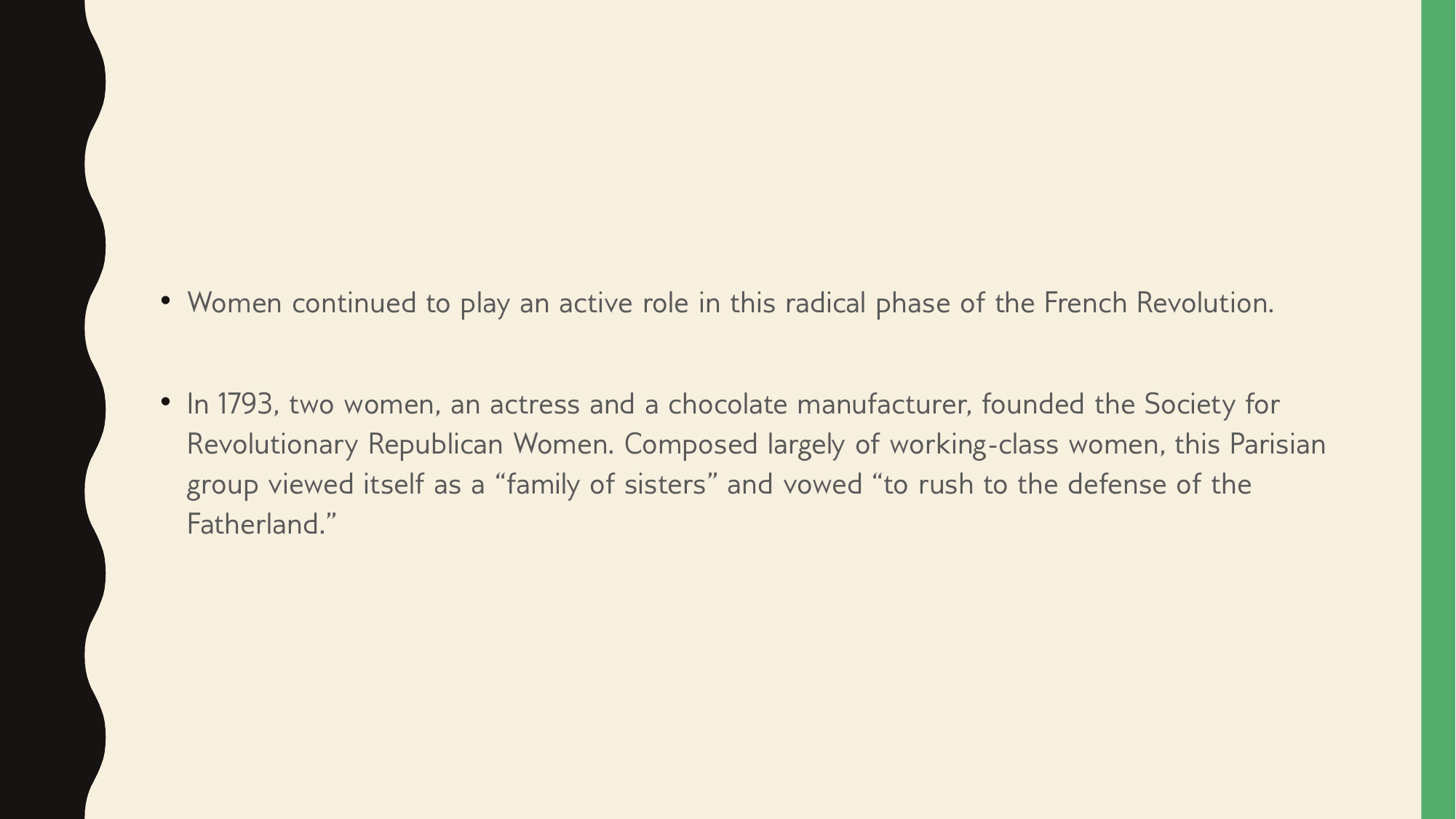

#
Women continued to play an active role in this radical phase of the French Revolution.

In 1793, two women, an actress and a chocolate manufacturer, founded the Society for Revolutionary Republican Women. Composed largely of working-class women, this Parisian group viewed itself as a “family of sisters” and vowed “to rush to the defense of the Fatherland.”